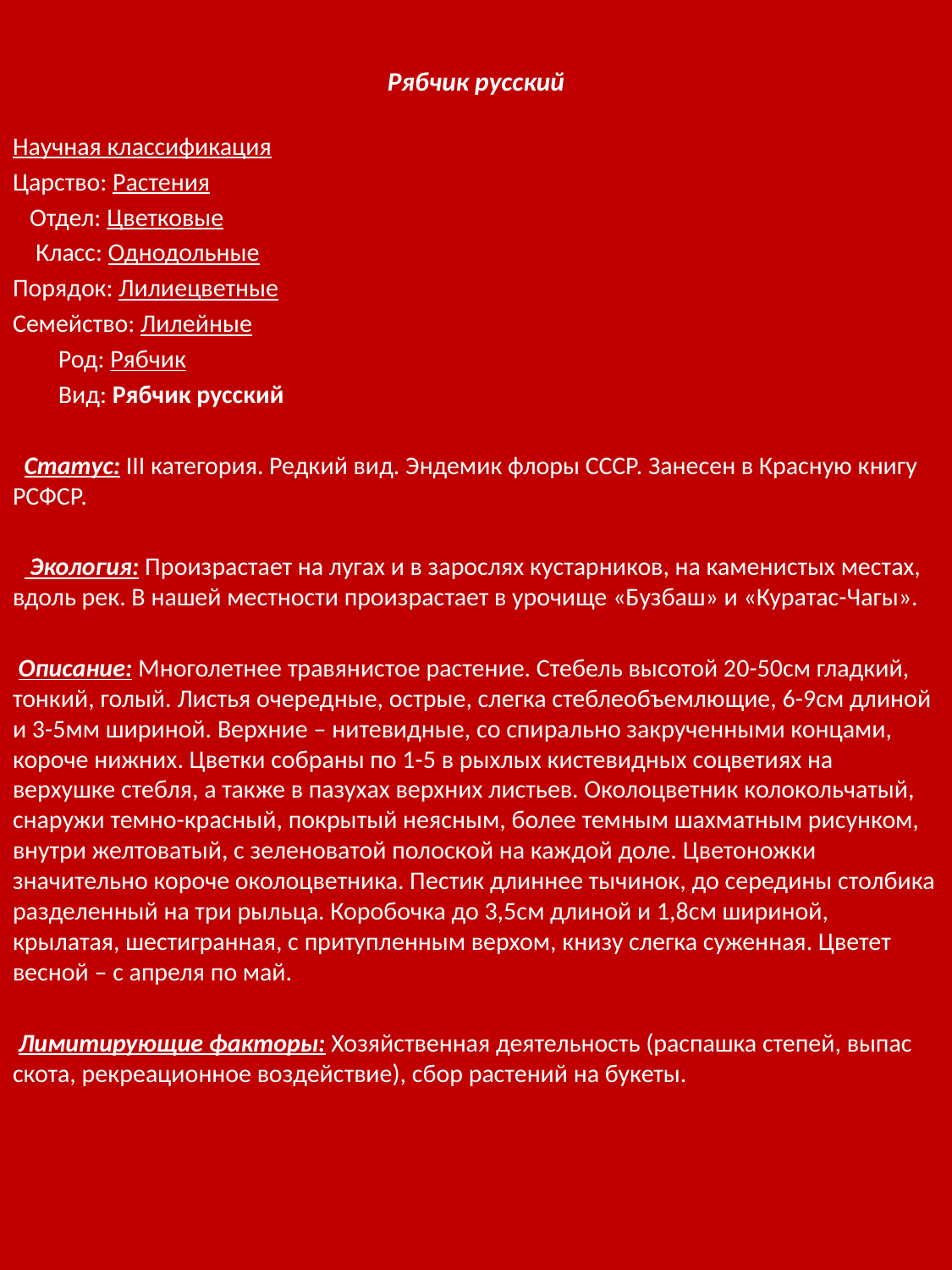

Рябчик русский

Научная классификация
Царство: Растения
   Отдел: Цветковые
    Класс: Однодольные
Порядок: Лилиецветные
Семейство: Лилейные
        Род: Рябчик
        Вид: Рябчик русский

  Статус: III категория. Редкий вид. Эндемик флоры СССР. Занесен в Красную книгу РСФСР.

   Экология: Произрастает на лугах и в зарослях кустарников, на каменистых местах, вдоль рек. В нашей местности произрастает в урочище «Бузбаш» и «Куратас-Чагы».

 Описание: Многолетнее травянистое растение. Стебель высотой 20-50см гладкий, тонкий, голый. Листья очередные, острые, слегка стеблеобъемлющие, 6-9см длиной и 3-5мм шириной. Верхние – нитевидные, со спирально закрученными концами, короче нижних. Цветки собраны по 1-5 в рыхлых кистевидных соцветиях на верхушке стебля, а также в пазухах верхних листьев. Околоцветник колокольчатый, снаружи темно-красный, покрытый неясным, более темным шахматным рисунком, внутри желтоватый, с зеленоватой полоской на каждой доле. Цветоножки значительно короче околоцветника. Пестик длиннее тычинок, до середины столбика разделенный на три рыльца. Коробочка до 3,5см длиной и 1,8см шириной, крылатая, шестигранная, с притупленным верхом, книзу слегка суженная. Цветет весной – с апреля по май.

 Лимитирующие факторы: Хозяйственная деятельность (распашка степей, выпас скота, рекреационное воздействие), сбор растений на букеты.

#